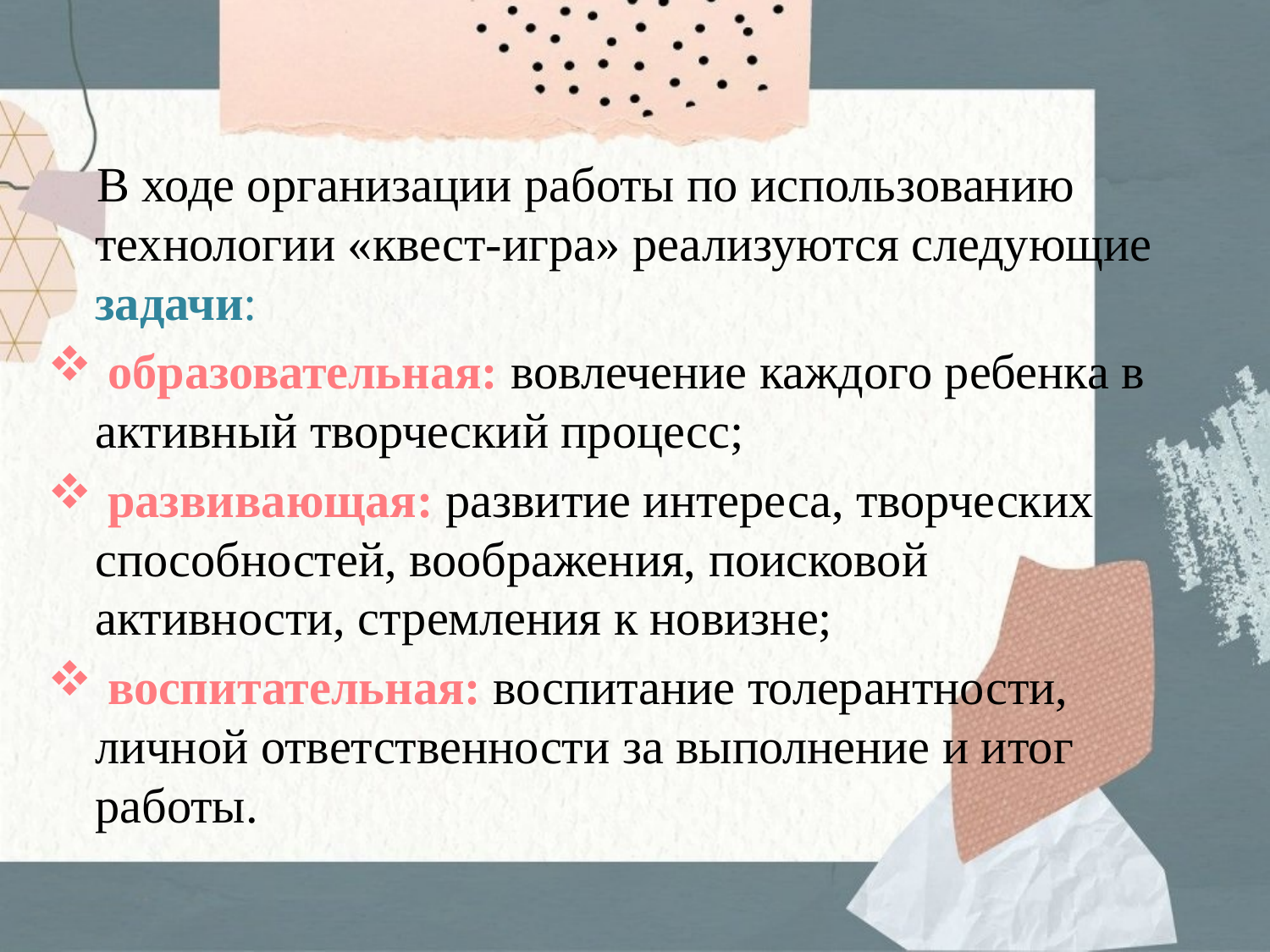

В ходе организации работы по использованию технологии «квест-игра» реализуются следующие задачи:
 образовательная: вовлечение каждого ребенка в активный творческий процесс;
 развивающая: развитие интереса, творческих способностей, воображения, поисковой активности, стремления к новизне;
 воспитательная: воспитание толерантности, личной ответственности за выполнение и итог работы.